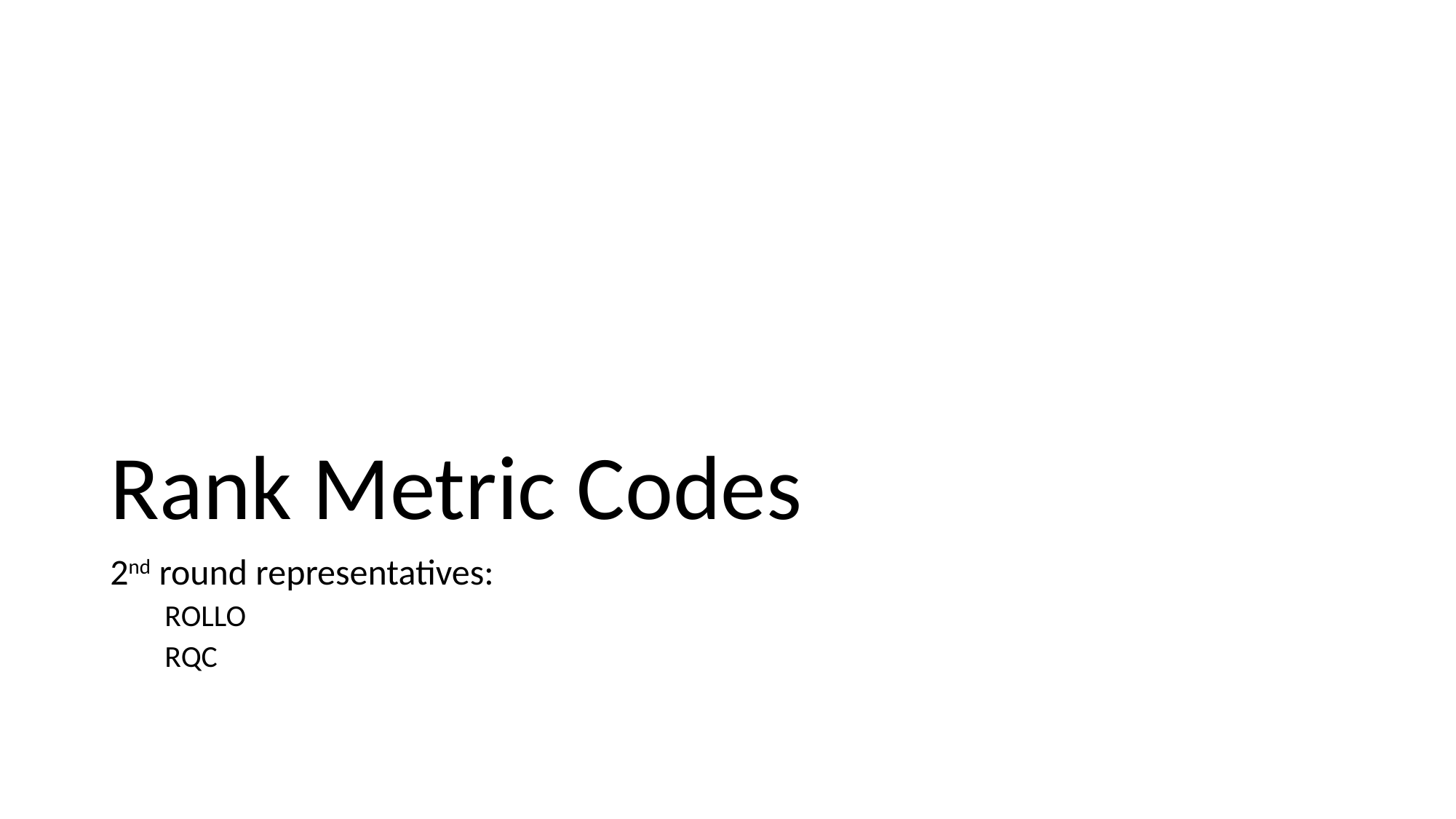

# Rank Metric Codes
2nd round representatives:
ROLLO
RQC